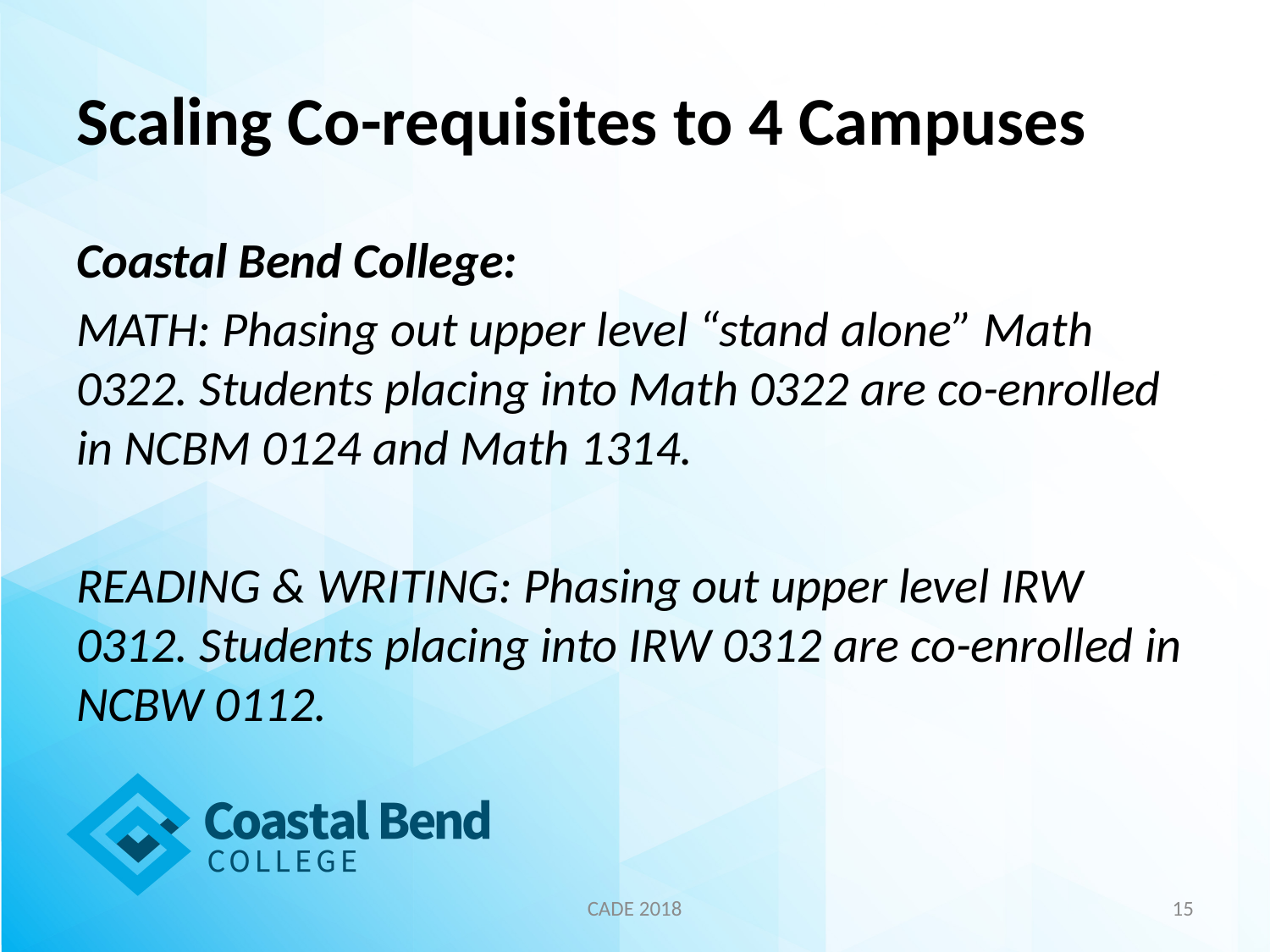

# Scaling Co-requisites to 4 Campuses
Coastal Bend College:
MATH: Phasing out upper level “stand alone” Math 0322. Students placing into Math 0322 are co-enrolled in NCBM 0124 and Math 1314.

READING & WRITING: Phasing out upper level IRW 0312. Students placing into IRW 0312 are co-enrolled in NCBW 0112.
CADE 2018
15